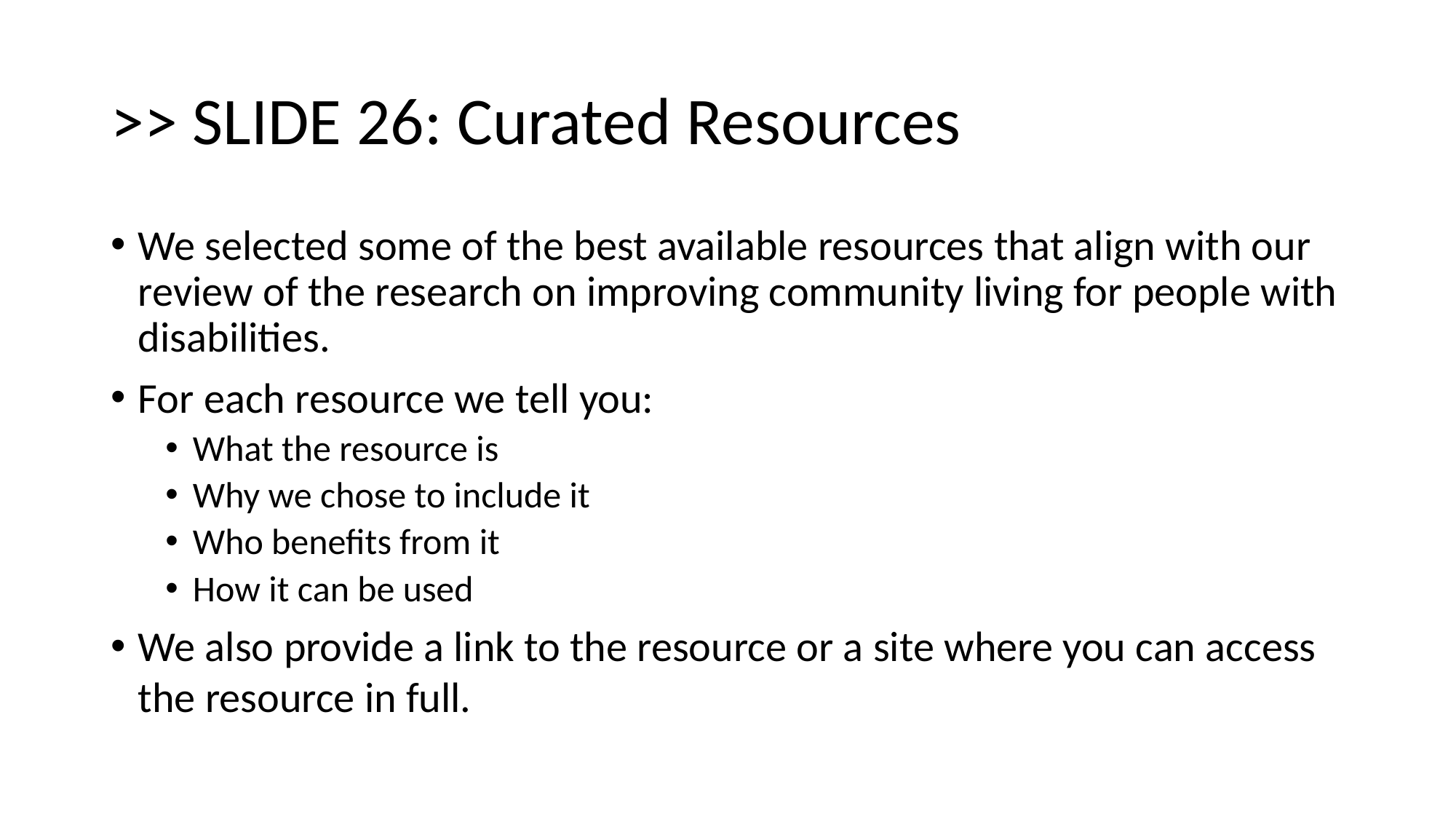

# >> SLIDE 26: Curated Resources
We selected some of the best available resources that align with our review of the research on improving community living for people with disabilities.
For each resource we tell you:
What the resource is
Why we chose to include it
Who benefits from it
How it can be used
We also provide a link to the resource or a site where you can access the resource in full.